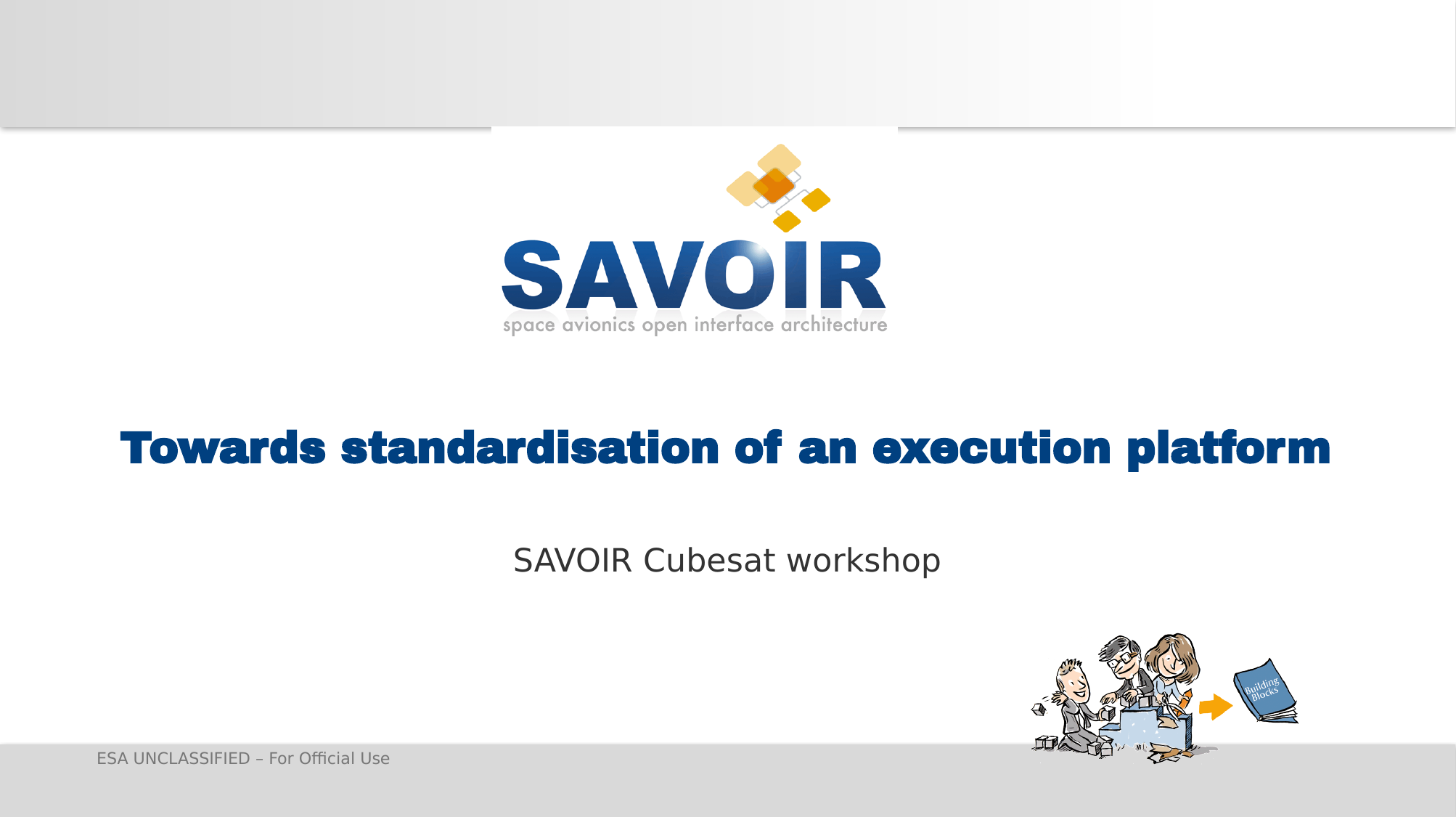

Towards standardization of an execution platform (CoRA)
# Towards standardisation of an execution platform
SAVOIR Cubesat workshop
Christophe Honvault
ESA ESTEC
24/10/2022